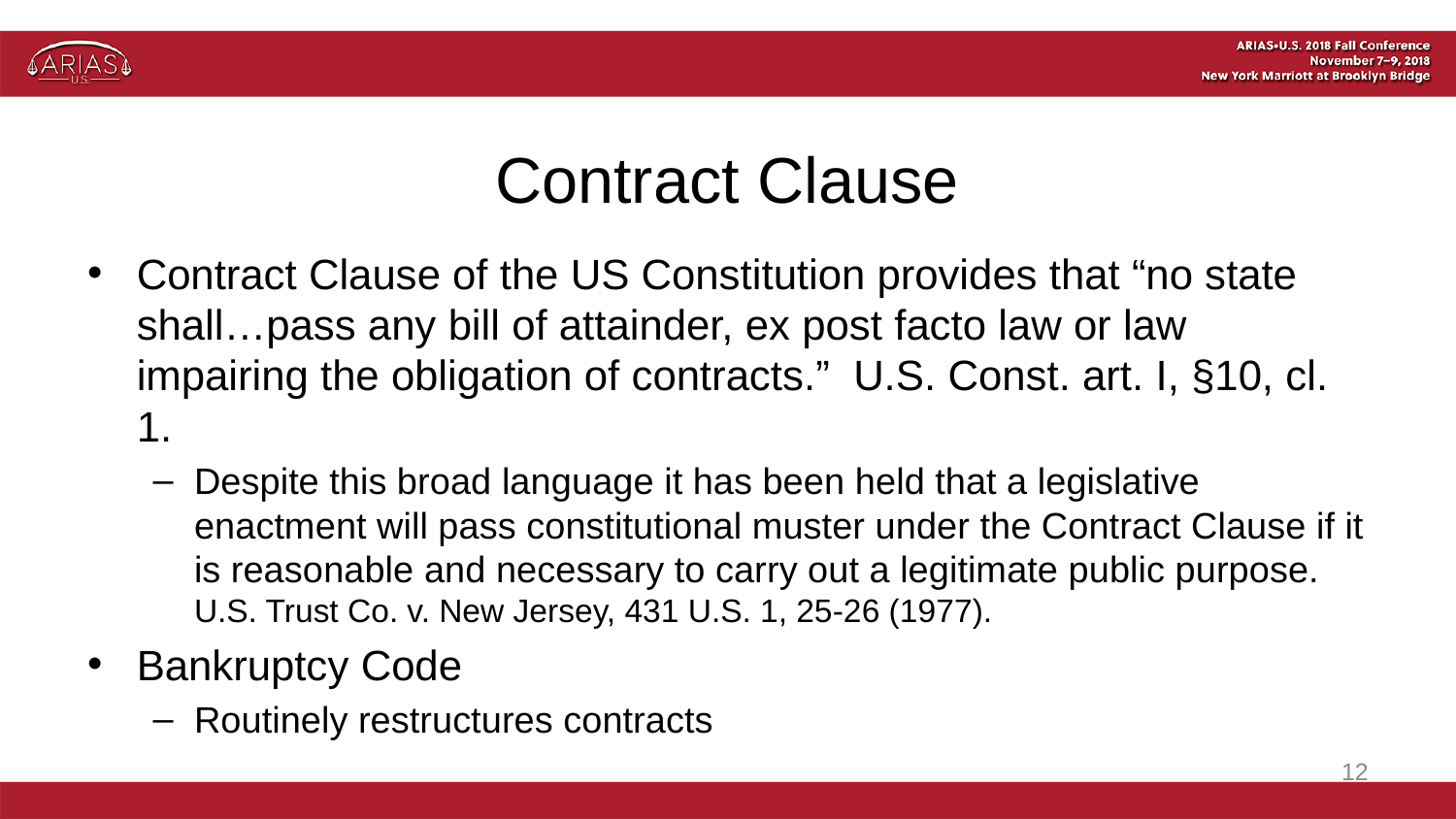

# Contract Clause
Contract Clause of the US Constitution provides that “no state shall…pass any bill of attainder, ex post facto law or law impairing the obligation of contracts.”  U.S. Const. art. I, §10, cl. 1.
Despite this broad language it has been held that a legislative enactment will pass constitutional muster ‎under the Contract Clause if it is reasonable and necessary to carry out a legitimate public ‎purpose.  U.S. Trust Co. v. New Jersey, 431 U.S. 1, 25-26 (1977).
Bankruptcy Code
Routinely restructures contracts

12